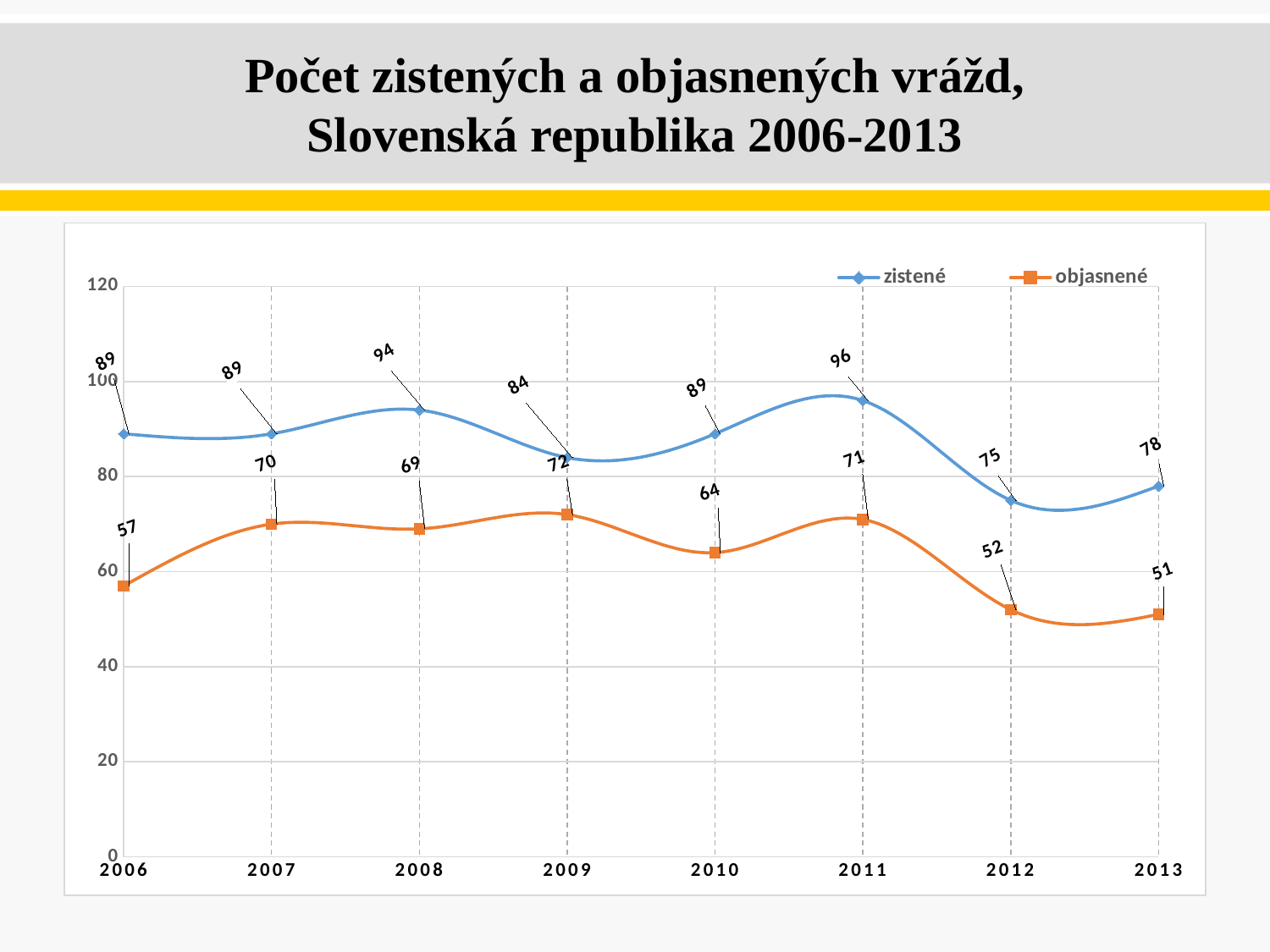

# Počet zistených a objasnených vrážd, Slovenská republika 2006-2013

### Chart

| Category | zistené | objasnené |
|---|---|---|
| 2006 | 89.0 | 57.0 |
| 2007 | 89.0 | 70.0 |
| 2008 | 94.0 | 69.0 |
| 2009 | 84.0 | 72.0 |
| 2010 | 89.0 | 64.0 |
| 2011 | 96.0 | 71.0 |
| 2012 | 75.0 | 52.0 |
| 2013 | 78.0 | 51.0 |